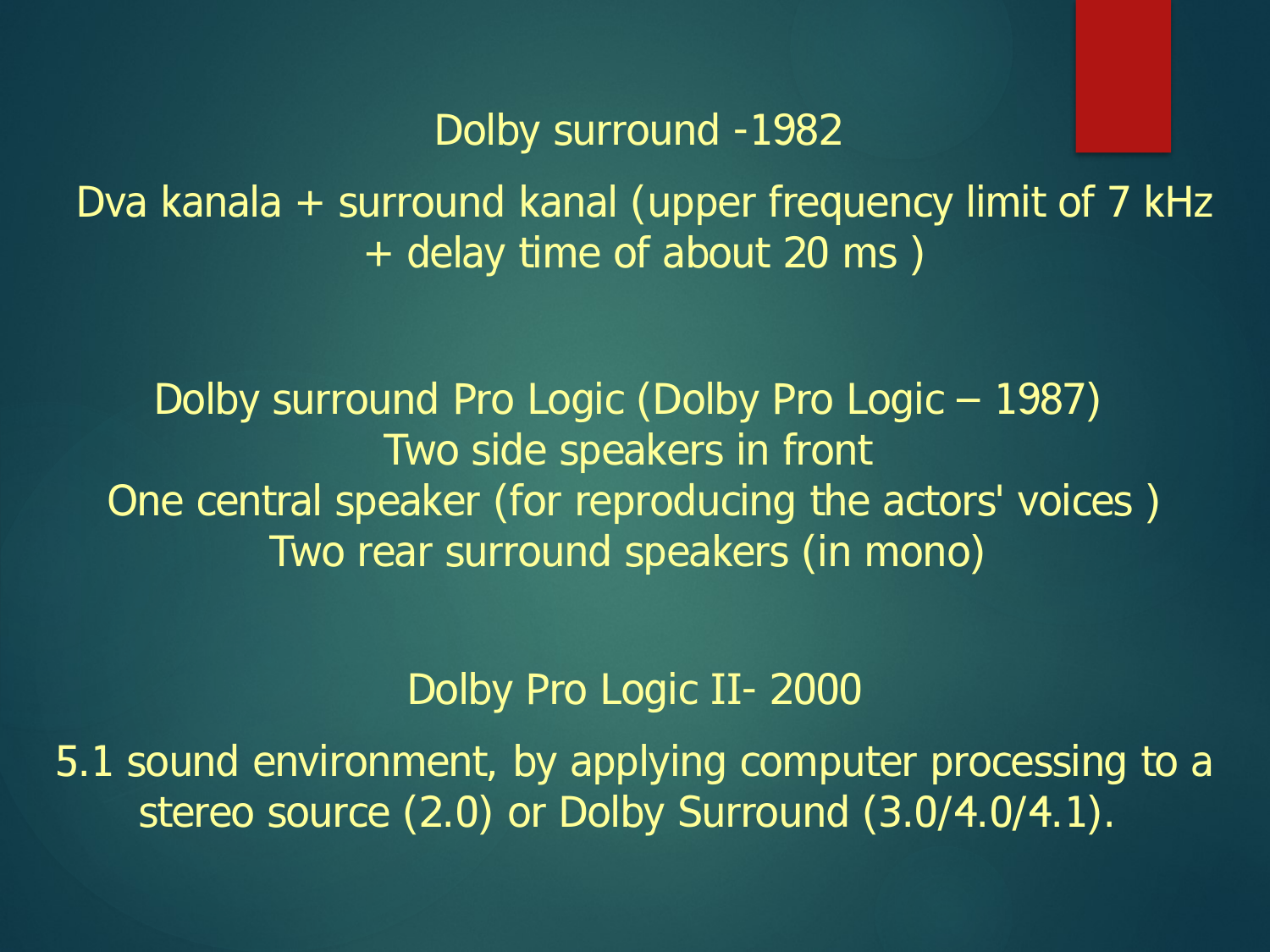

Dolby surround -1982
Dva kanala + surround kanal (upper frequency limit of 7 kHz + delay time of about 20 ms )
Dolby surround Pro Logic (Dolby Pro Logic – 1987)
Two side speakers in front
One central speaker (for reproducing the actors' voices )
Two rear surround speakers (in mono)
Dolby Pro Logic II- 2000
5.1 sound environment, by applying computer processing to a stereo source (2.0) or Dolby Surround (3.0/4.0/4.1).